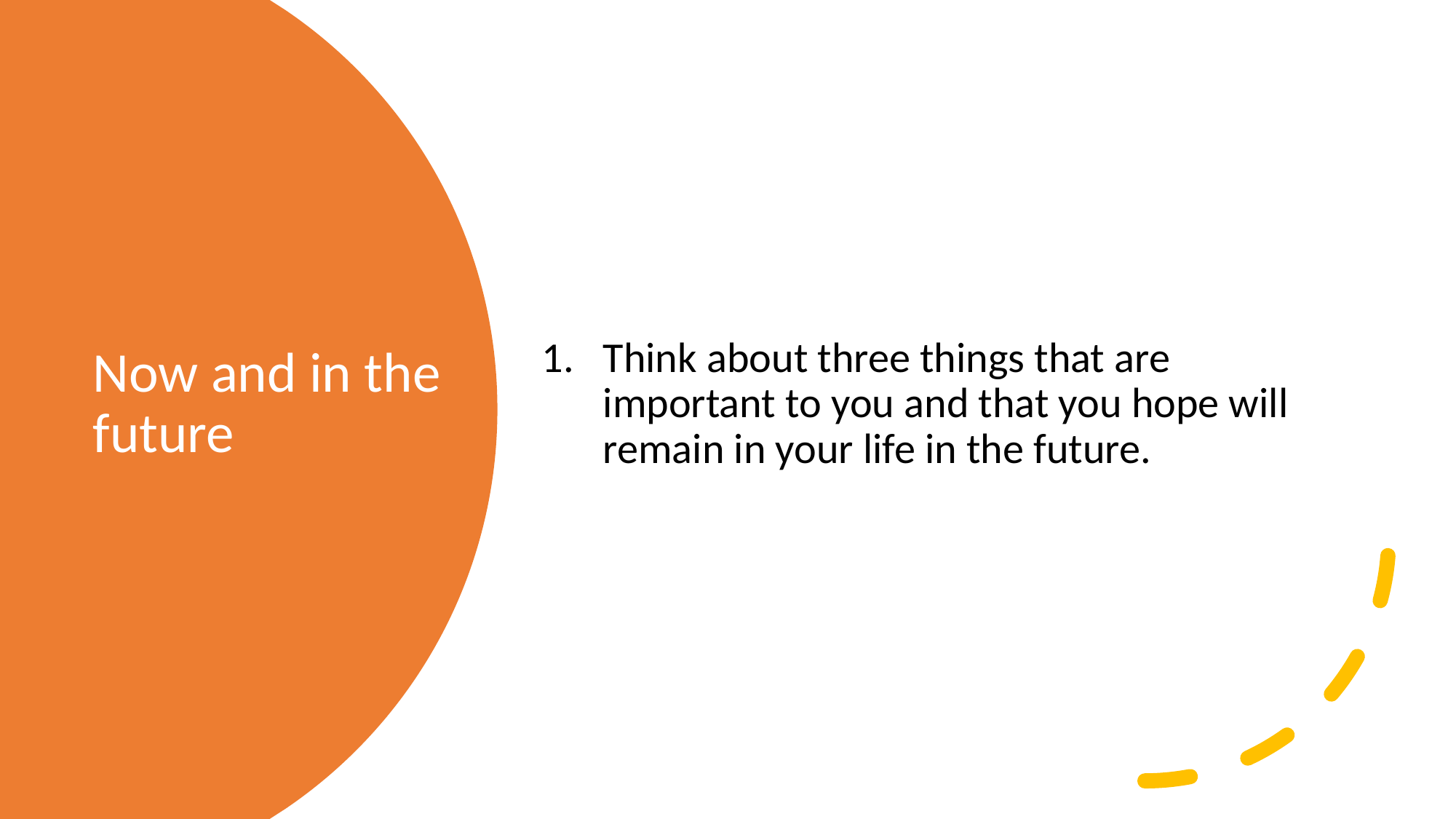

Think about three things that are important to you and that you hope will remain in your life in the future.
# Now and in the future